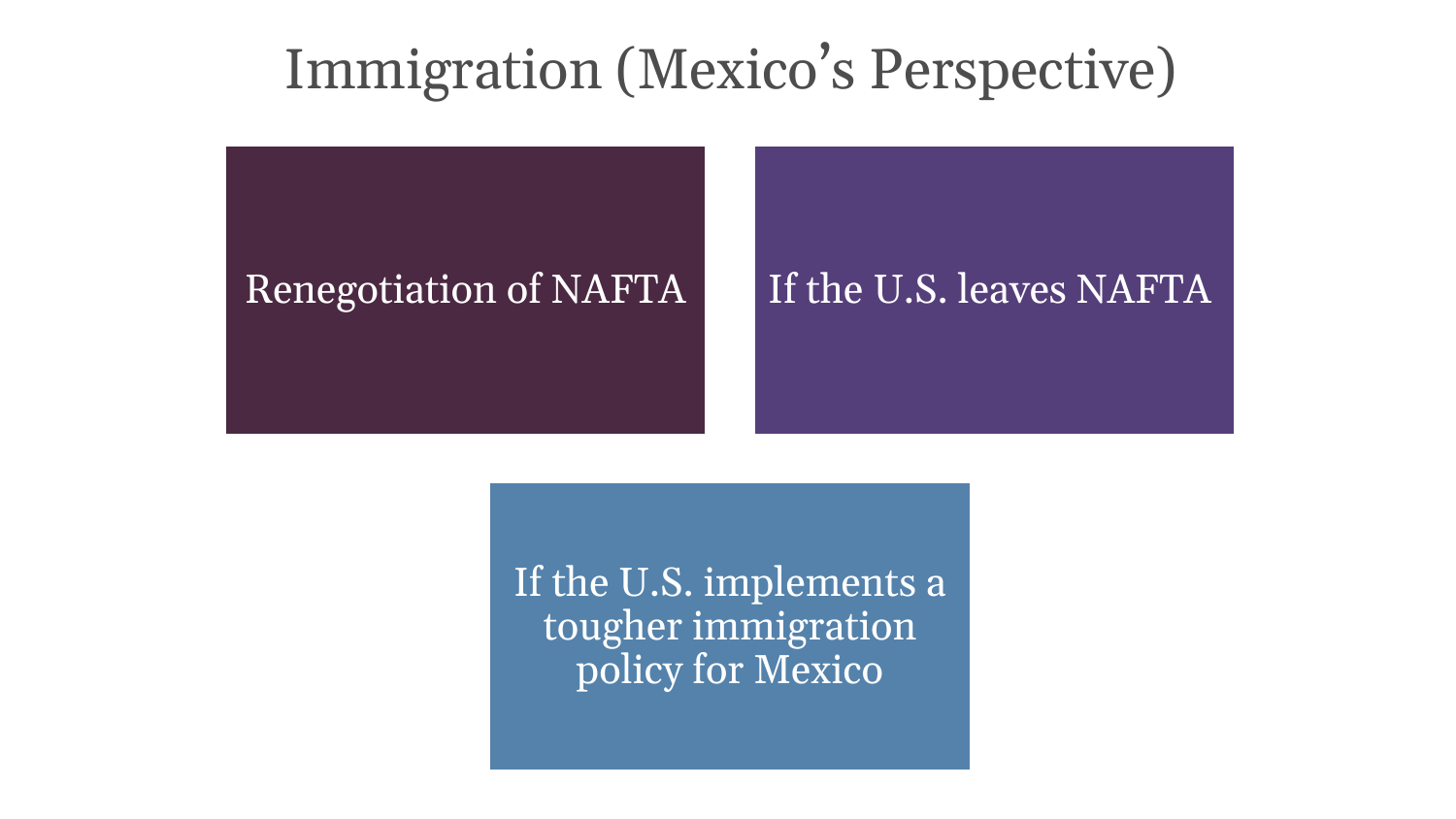

# Immigration (Mexico’s Perspective)
Renegotiation of NAFTA
If the U.S. leaves NAFTA
If the U.S. implements a tougher immigration policy for Mexico